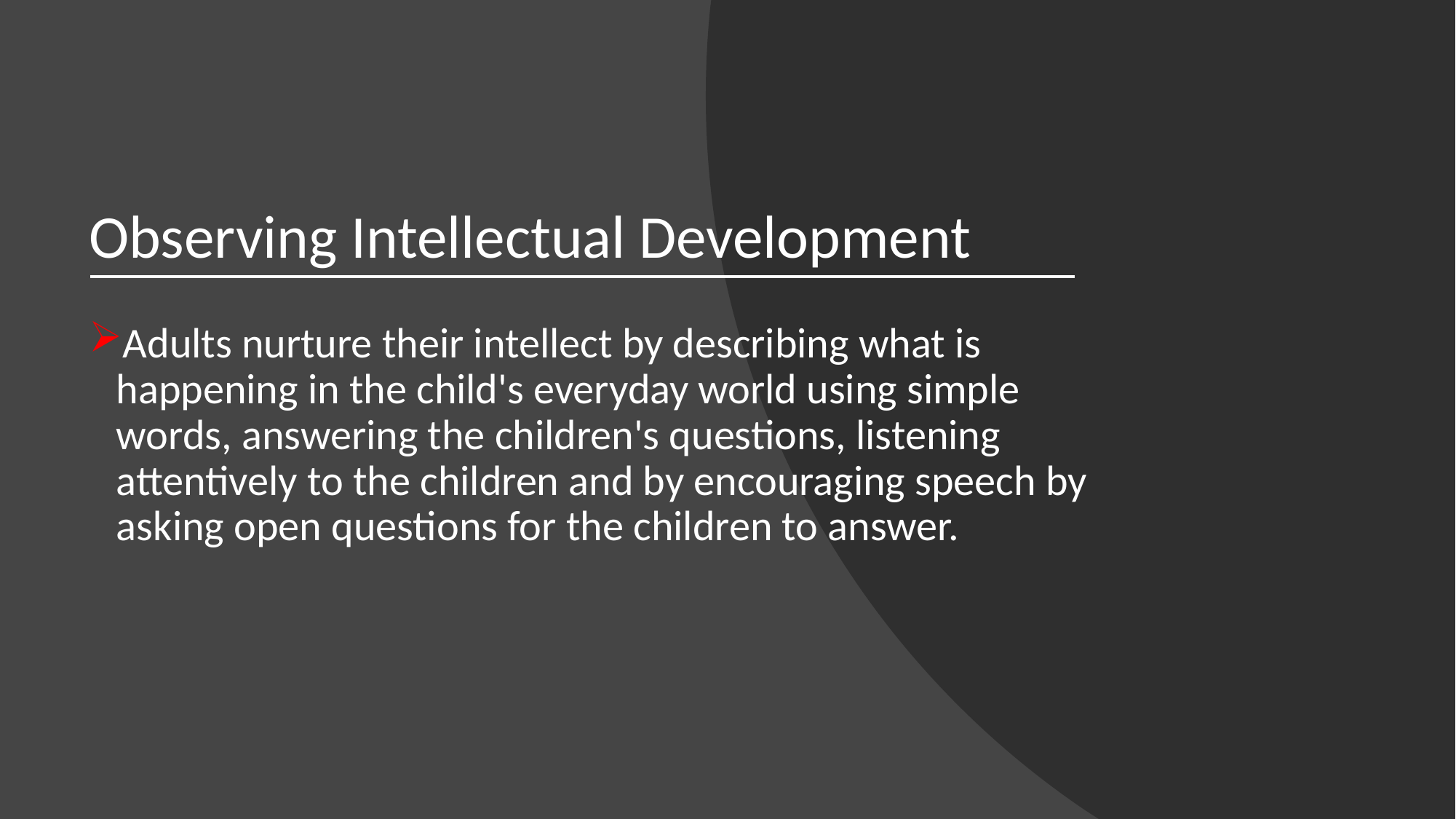

# Observing Intellectual Development
Adults nurture their intellect by describing what is happening in the child's everyday world using simple words, answering the children's questions, listening attentively to the children and by encouraging speech by asking open questions for the children to answer.